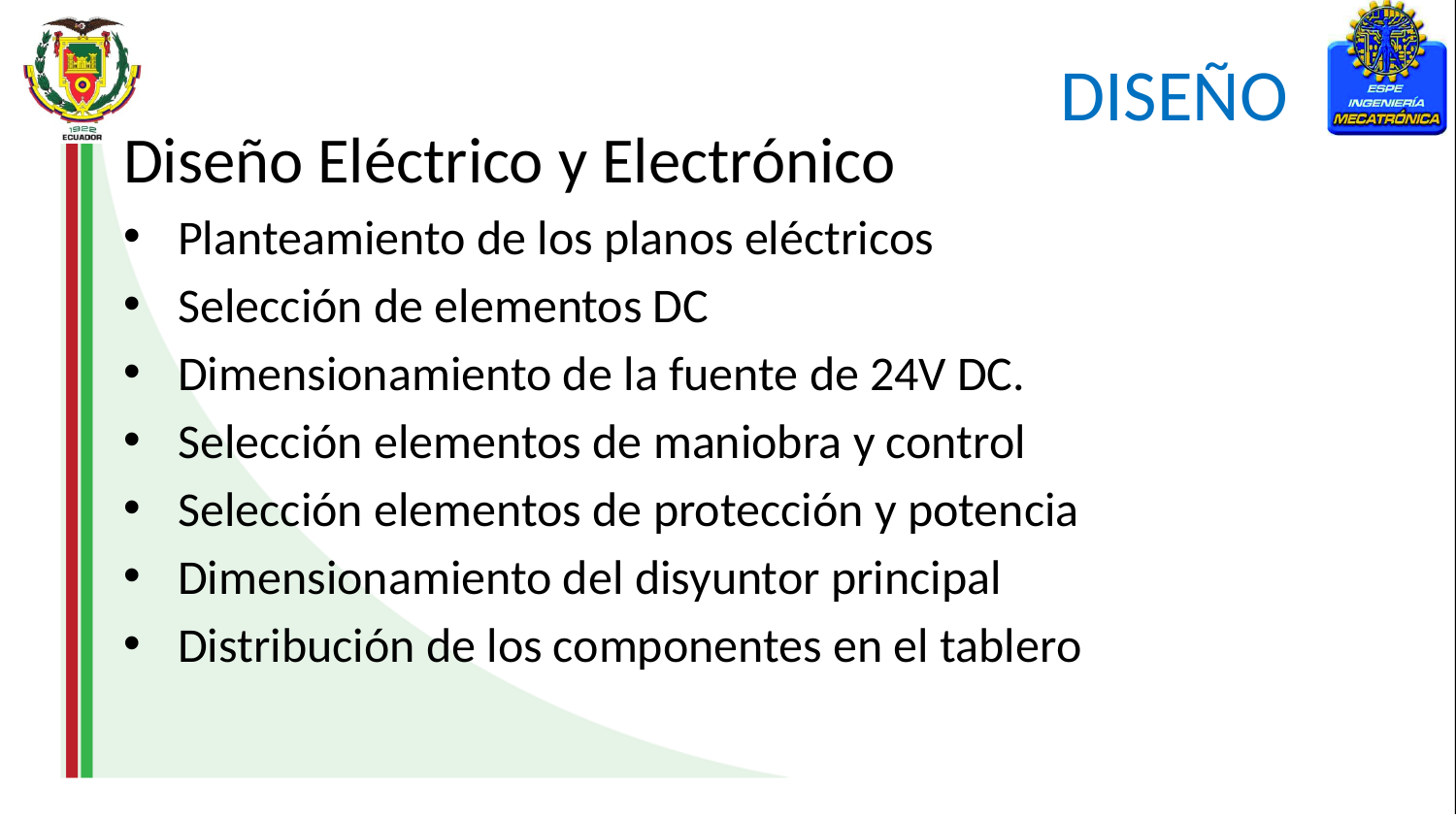

# DISEÑO
Diseño Eléctrico y Electrónico
Planteamiento de los planos eléctricos
Selección de elementos DC
Dimensionamiento de la fuente de 24V DC.
Selección elementos de maniobra y control
Selección elementos de protección y potencia
Dimensionamiento del disyuntor principal
Distribución de los componentes en el tablero